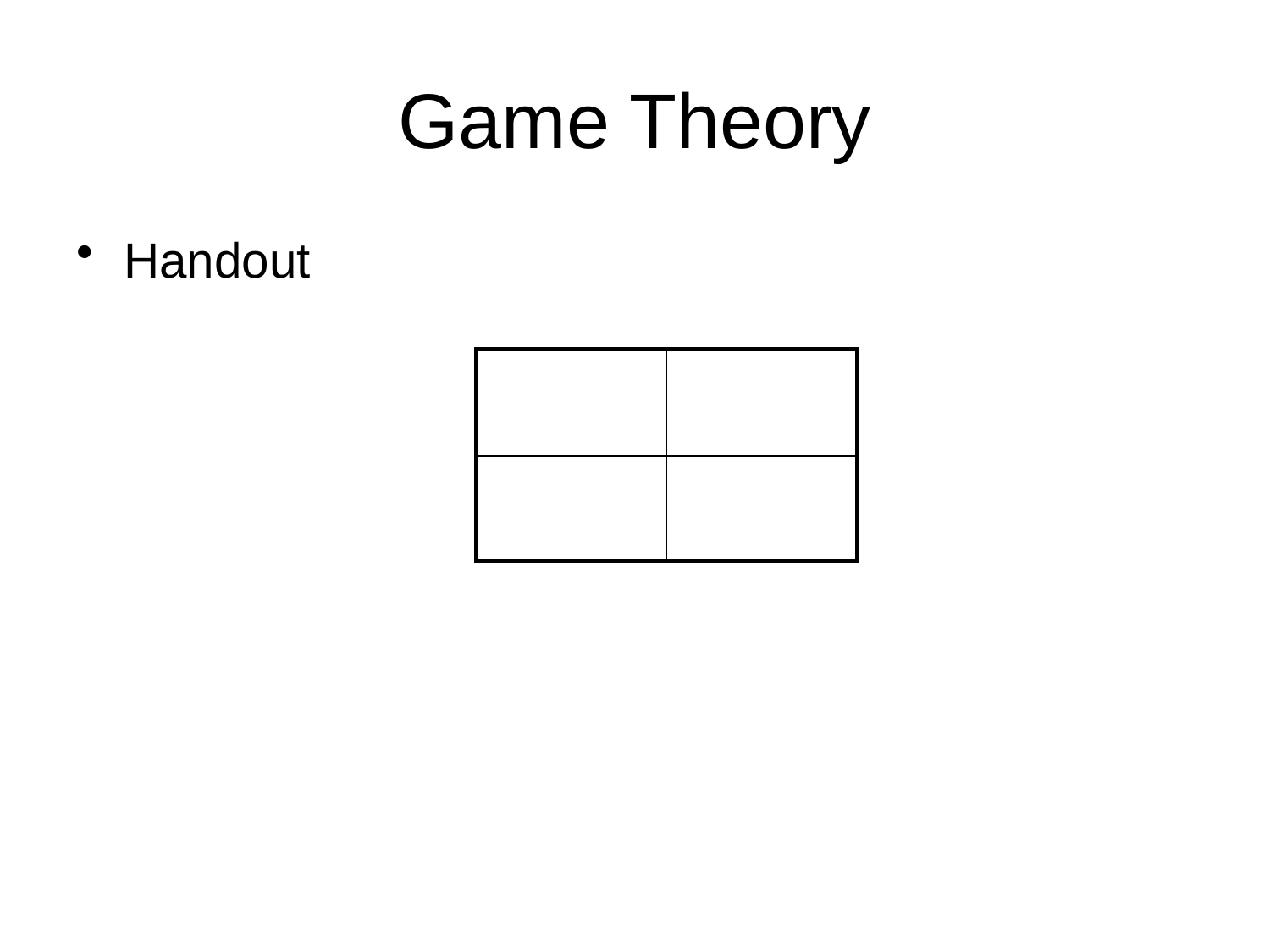

# Game Theory
Handout
|  |  |
| --- | --- |
|  |  |